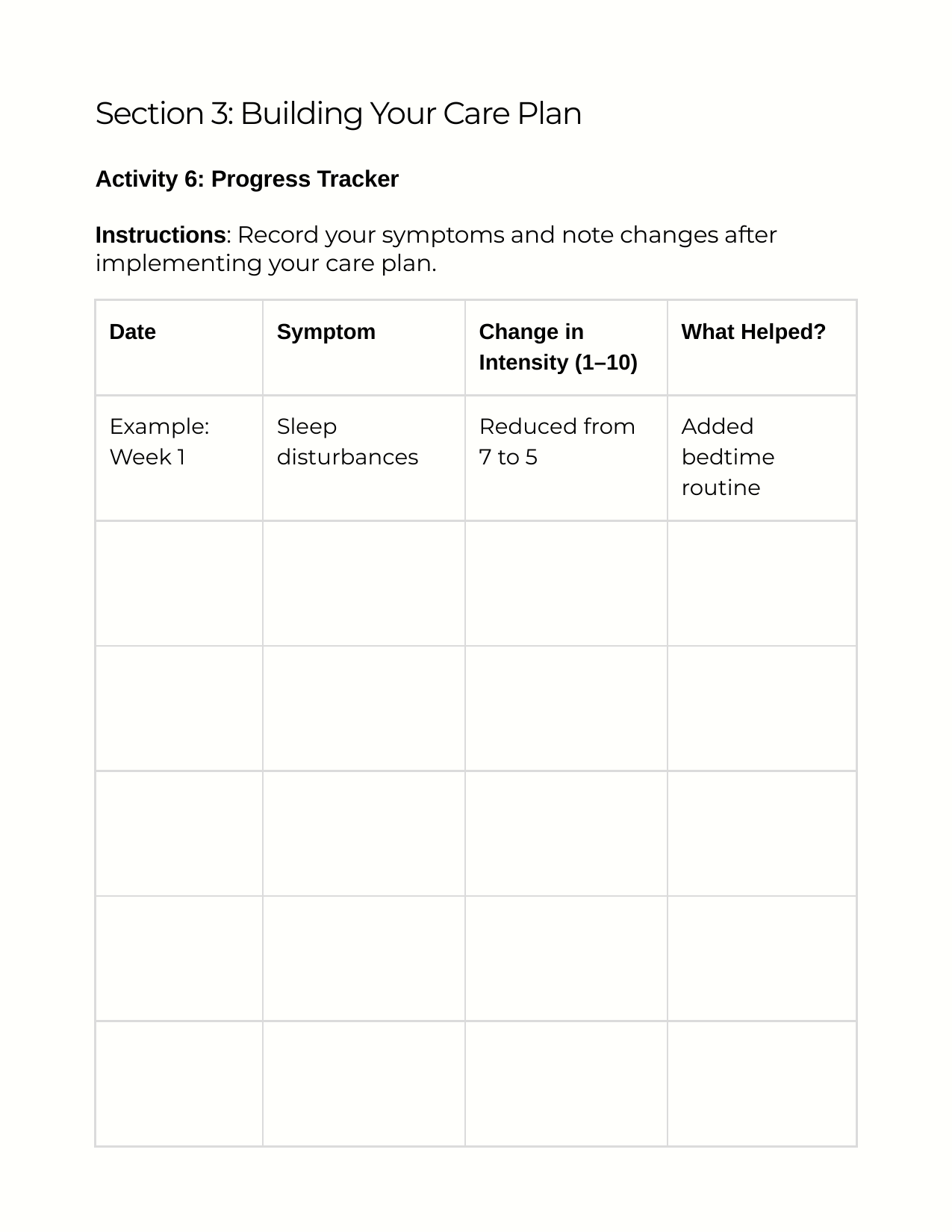

Section 3: Building Your Care Plan
Activity 6: Progress Tracker

Instructions: Record your symptoms and note changes after implementing your care plan.
| Date | Symptom | Change in Intensity (1–10) | What Helped? |
| --- | --- | --- | --- |
| Example: Week 1 | Sleep disturbances | Reduced from 7 to 5 | Added bedtime routine |
|  |  |  |  |
|  |  |  |  |
|  |  |  |  |
|  |  |  |  |
|  |  |  |  |